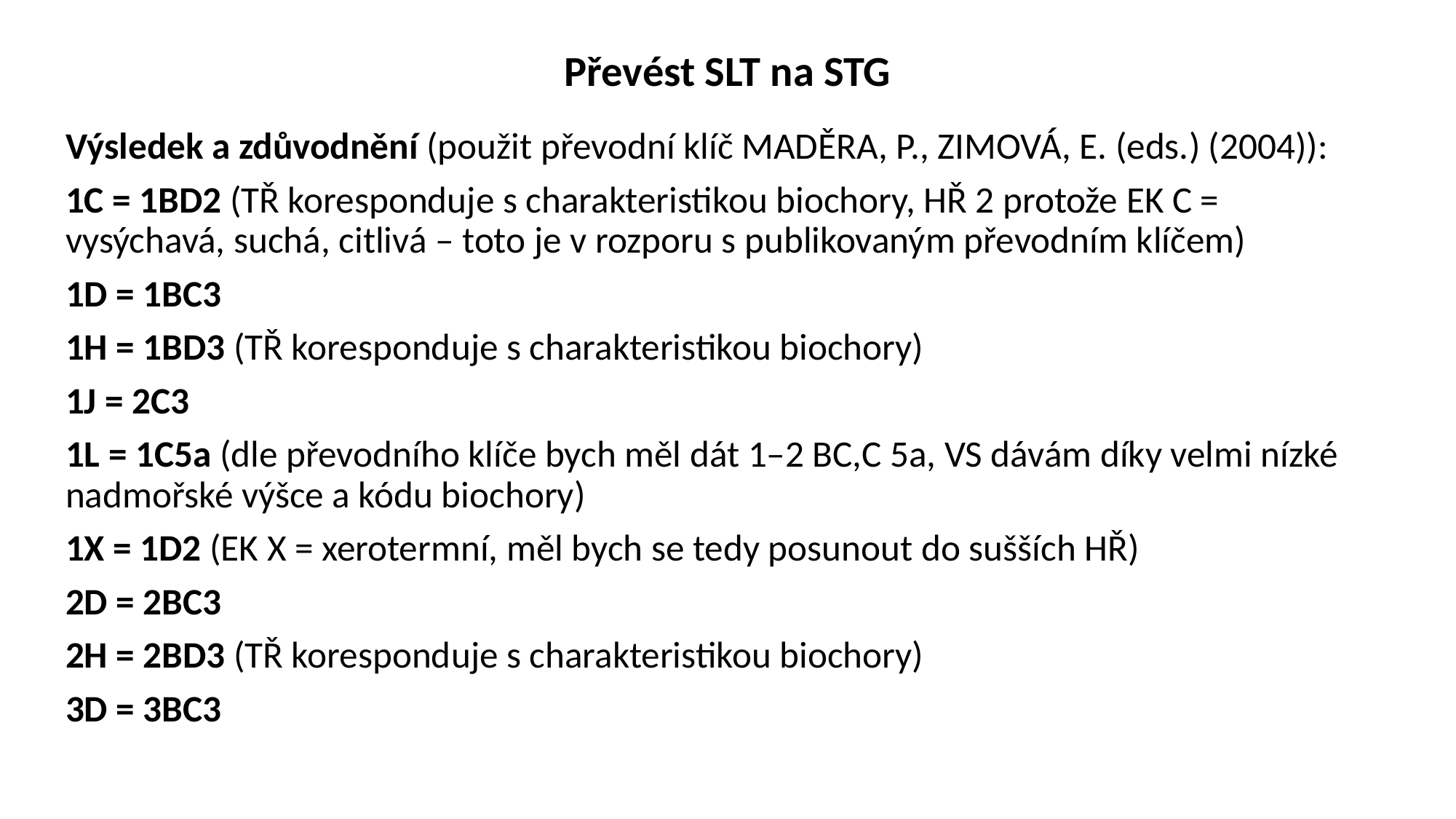

# Převést SLT na STG
Výsledek a zdůvodnění (použit převodní klíč MADĚRA, P., ZIMOVÁ, E. (eds.) (2004)):
1C = 1BD2 (TŘ koresponduje s charakteristikou biochory, HŘ 2 protože EK C = vysýchavá, suchá, citlivá – toto je v rozporu s publikovaným převodním klíčem)
1D = 1BC3
1H = 1BD3 (TŘ koresponduje s charakteristikou biochory)
1J = 2C3
1L = 1C5a (dle převodního klíče bych měl dát 1–2 BC,C 5a, VS dávám díky velmi nízké nadmořské výšce a kódu biochory)
1X = 1D2 (EK X = xerotermní, měl bych se tedy posunout do sušších HŘ)
2D = 2BC3
2H = 2BD3 (TŘ koresponduje s charakteristikou biochory)
3D = 3BC3